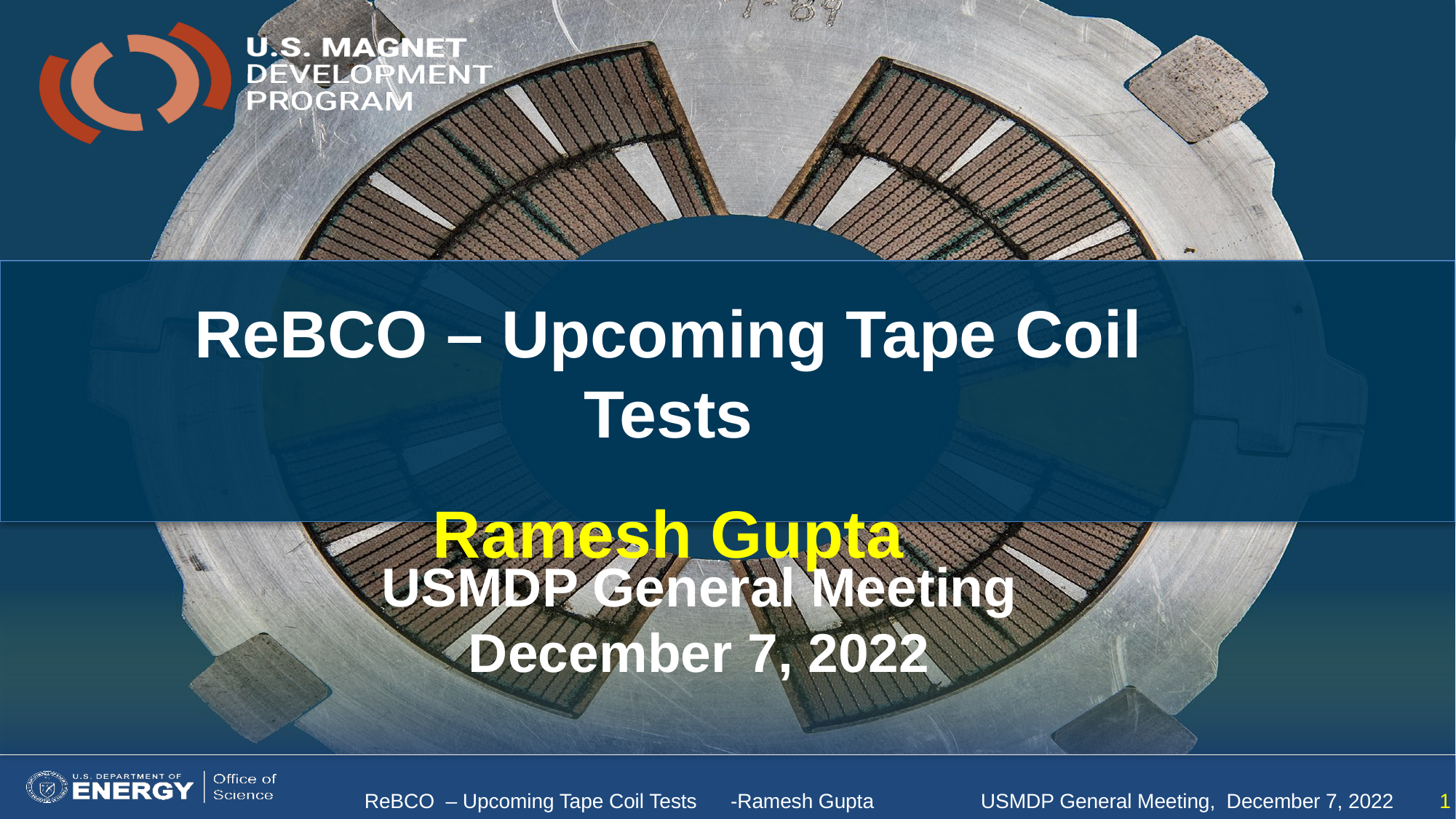

ReBCO – Upcoming Tape Coil Tests
Ramesh Gupta
USMDP General Meeting
December 7, 2022